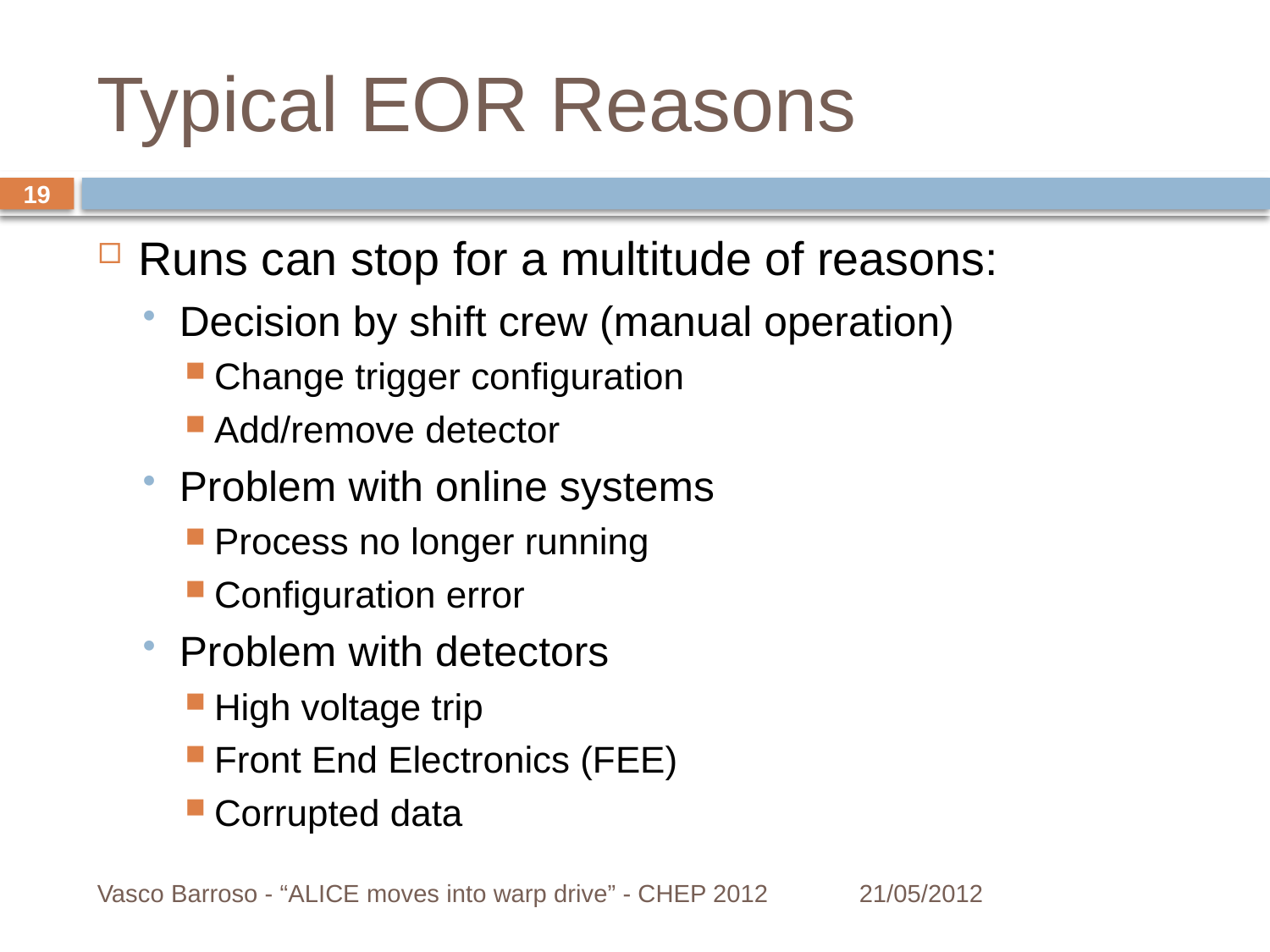

# Typical EOR Reasons
19
Runs can stop for a multitude of reasons:
Decision by shift crew (manual operation)
Change trigger configuration
Add/remove detector
Problem with online systems
Process no longer running
Configuration error
Problem with detectors
High voltage trip
Front End Electronics (FEE)
Corrupted data

Vasco Barroso - “ALICE moves into warp drive” - CHEP 2012
21/05/2012